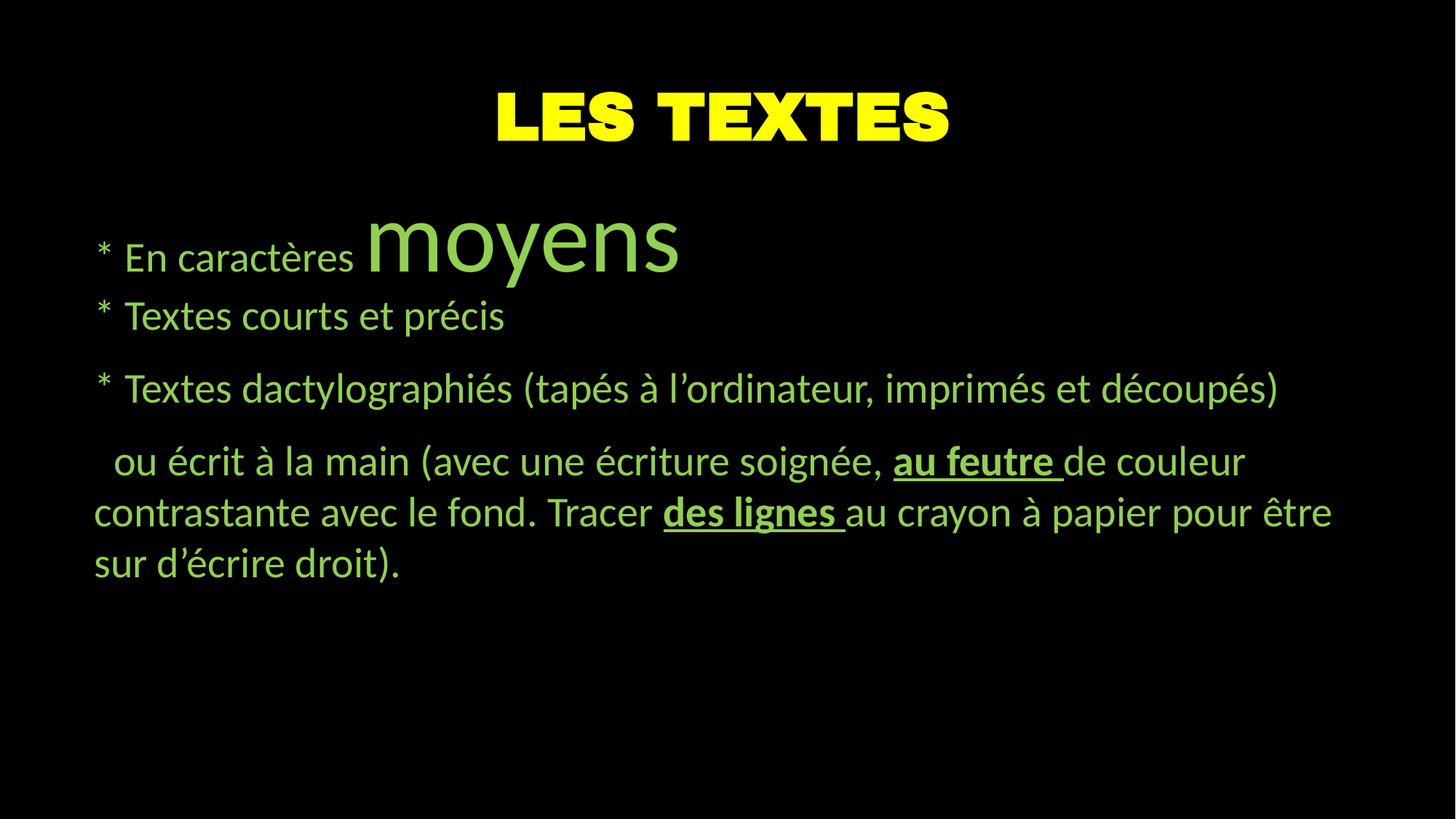

LES TEXTES
* En caractères moyens
* Textes courts et précis
* Textes dactylographiés (tapés à l’ordinateur, imprimés et découpés)
  ou écrit à la main (avec une écriture soignée, au feutre de couleur contrastante avec le fond. Tracer des lignes au crayon à papier pour être sur d’écrire droit).